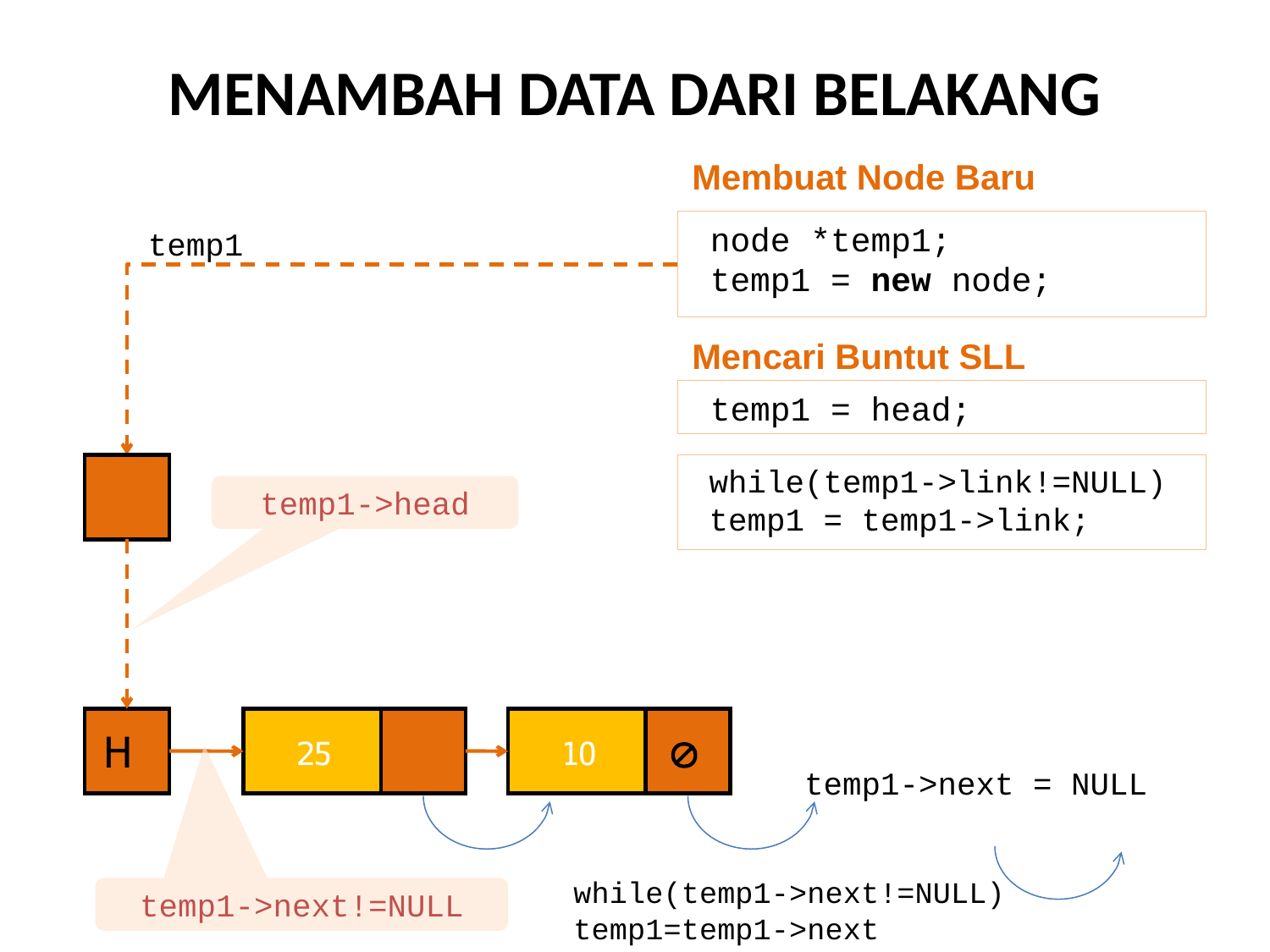

MENAMBAH DATA DARI BELAKANG
Membuat Node Baru

 temp1
 node *temp1;
 temp1 = new node;
Mencari Buntut SLL
 temp1 = head;

 while(temp1->link!=NULL)
 temp1 = temp1->link;
temp1->head

25

10

∅
H

 temp1->next = NULL

while(temp1->next!=NULL)
temp1=temp1->next
temp1->next!=NULL